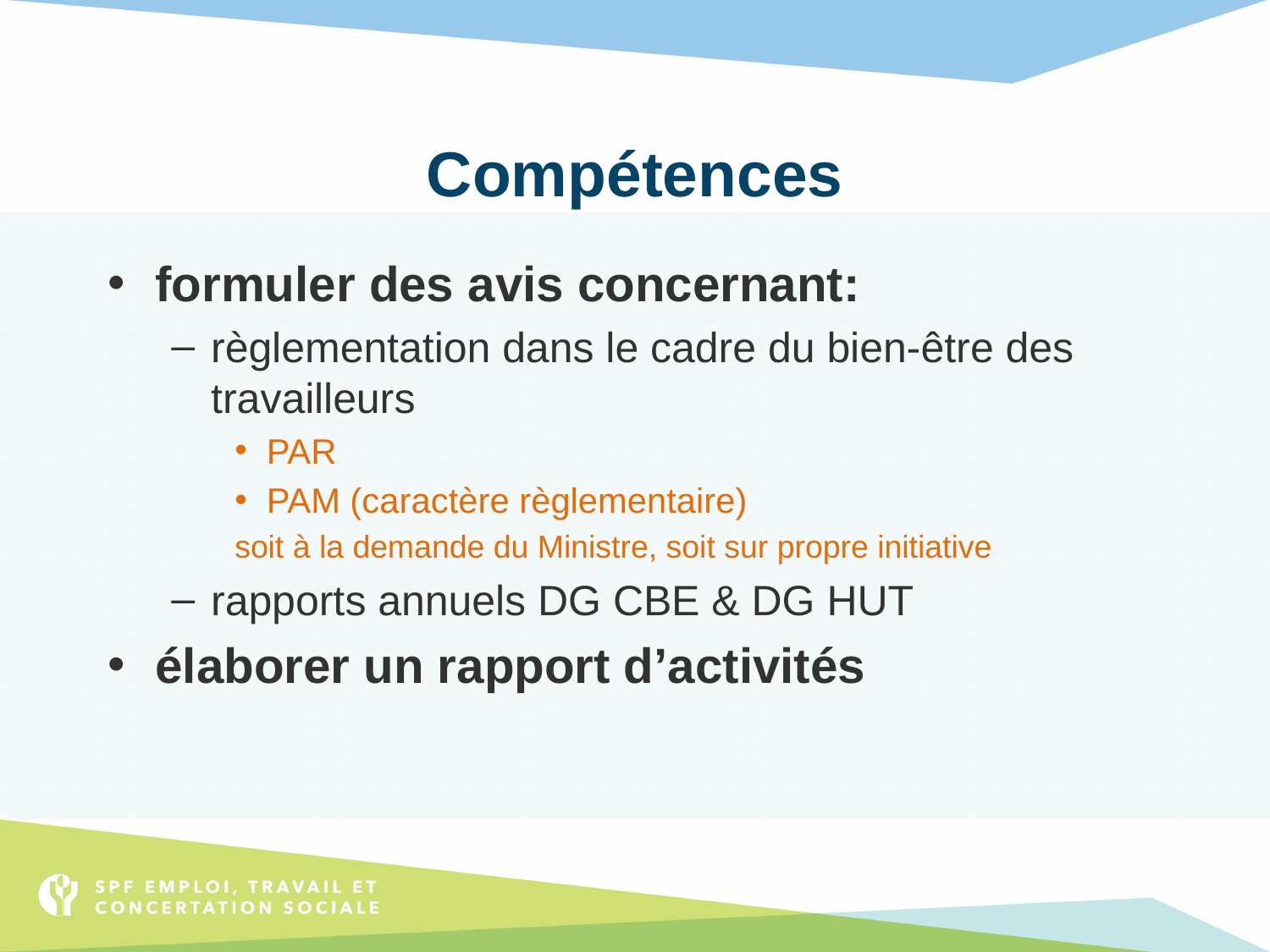

# Compétences
formuler des avis concernant:
règlementation dans le cadre du bien-être des travailleurs
PAR
PAM (caractère règlementaire)
soit à la demande du Ministre, soit sur propre initiative
rapports annuels DG CBE & DG HUT
élaborer un rapport d’activités